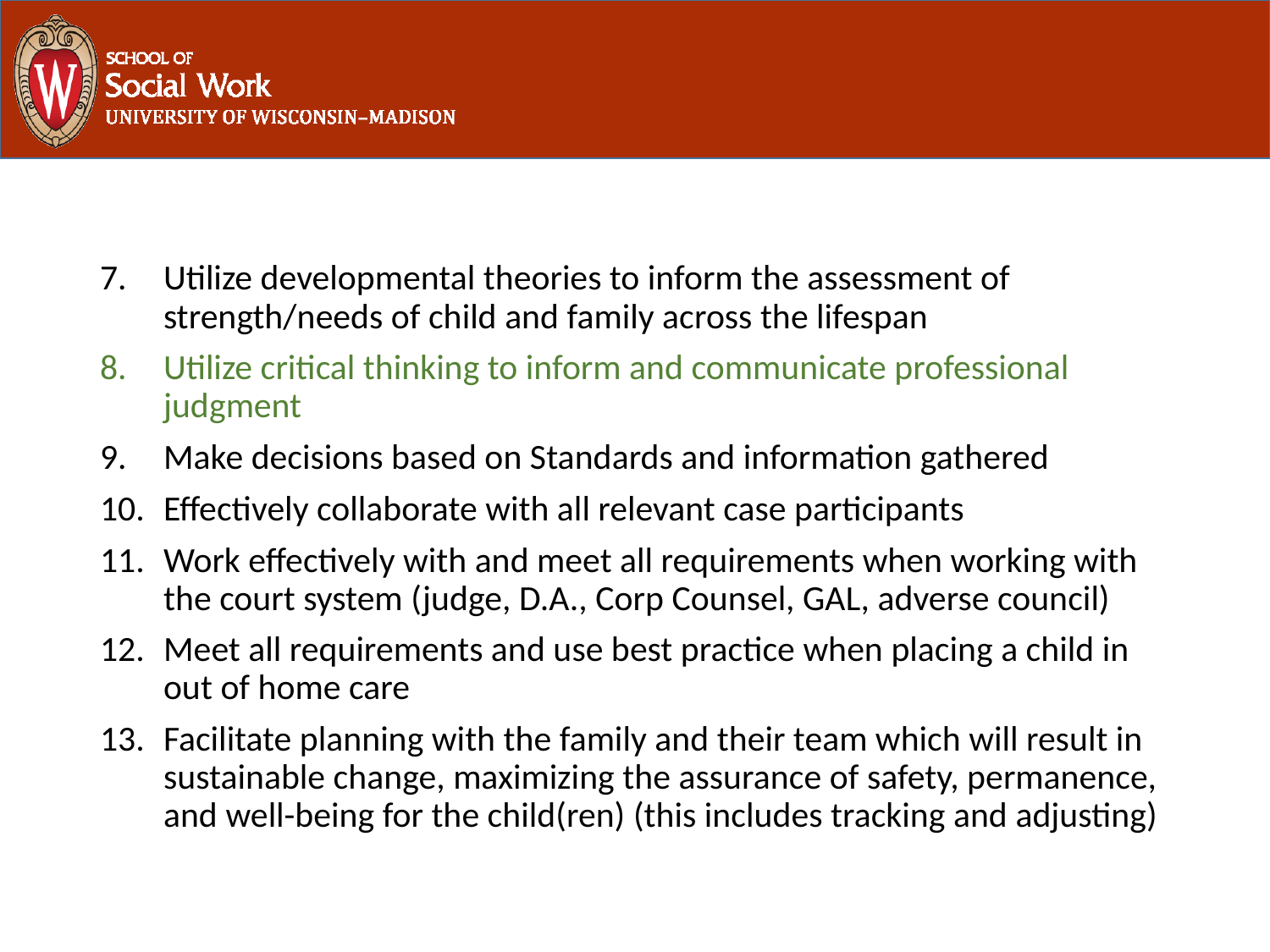

#
Utilize developmental theories to inform the assessment of strength/needs of child and family across the lifespan
Utilize critical thinking to inform and communicate professional judgment
Make decisions based on Standards and information gathered
Effectively collaborate with all relevant case participants
Work effectively with and meet all requirements when working with the court system (judge, D.A., Corp Counsel, GAL, adverse council)
Meet all requirements and use best practice when placing a child in out of home care
Facilitate planning with the family and their team which will result in sustainable change, maximizing the assurance of safety, permanence, and well-being for the child(ren) (this includes tracking and adjusting)